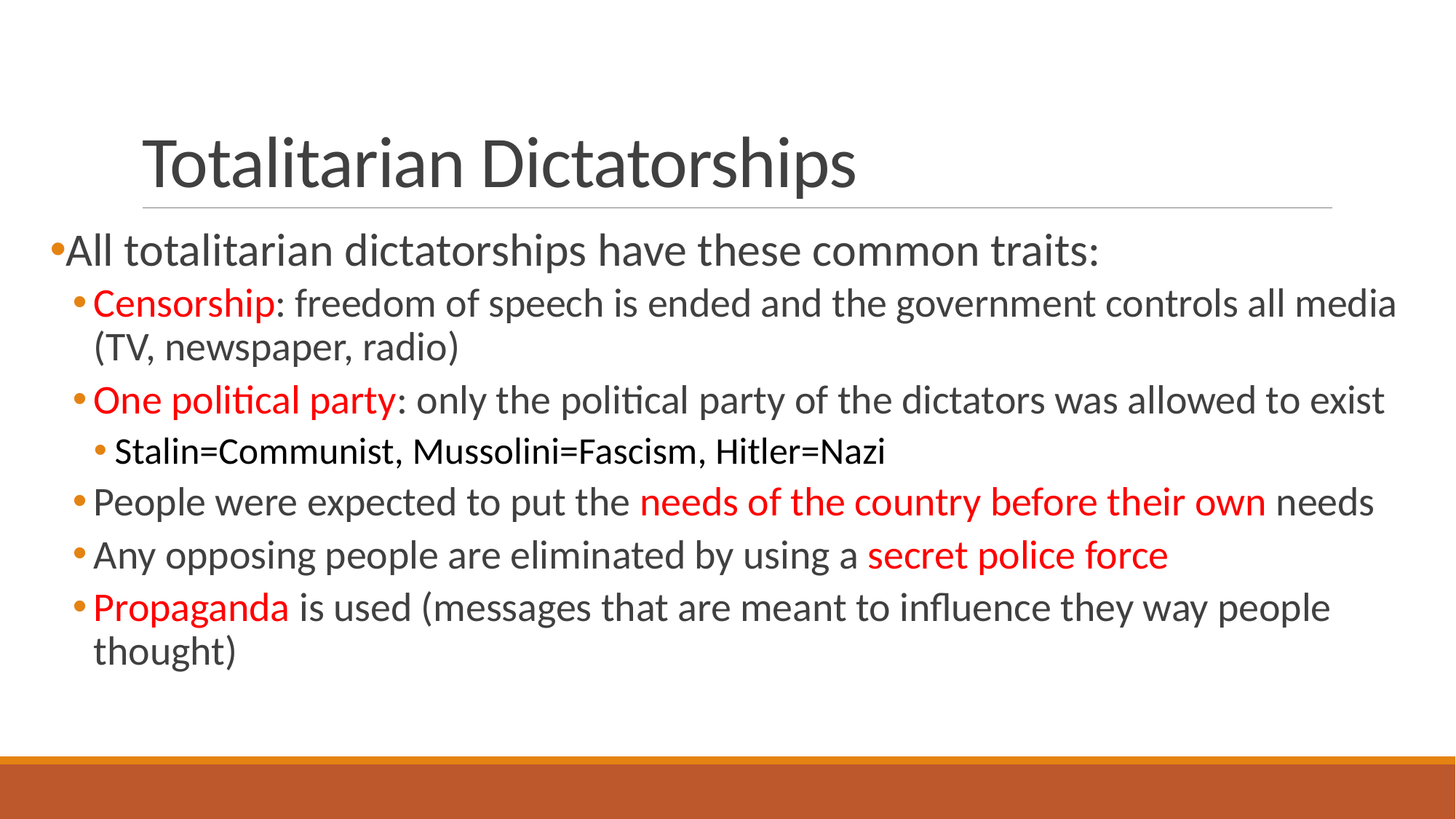

# Totalitarian Dictatorships
All totalitarian dictatorships have these common traits:
Censorship: freedom of speech is ended and the government controls all media (TV, newspaper, radio)
One political party: only the political party of the dictators was allowed to exist
Stalin=Communist, Mussolini=Fascism, Hitler=Nazi
People were expected to put the needs of the country before their own needs
Any opposing people are eliminated by using a secret police force
Propaganda is used (messages that are meant to influence they way people thought)